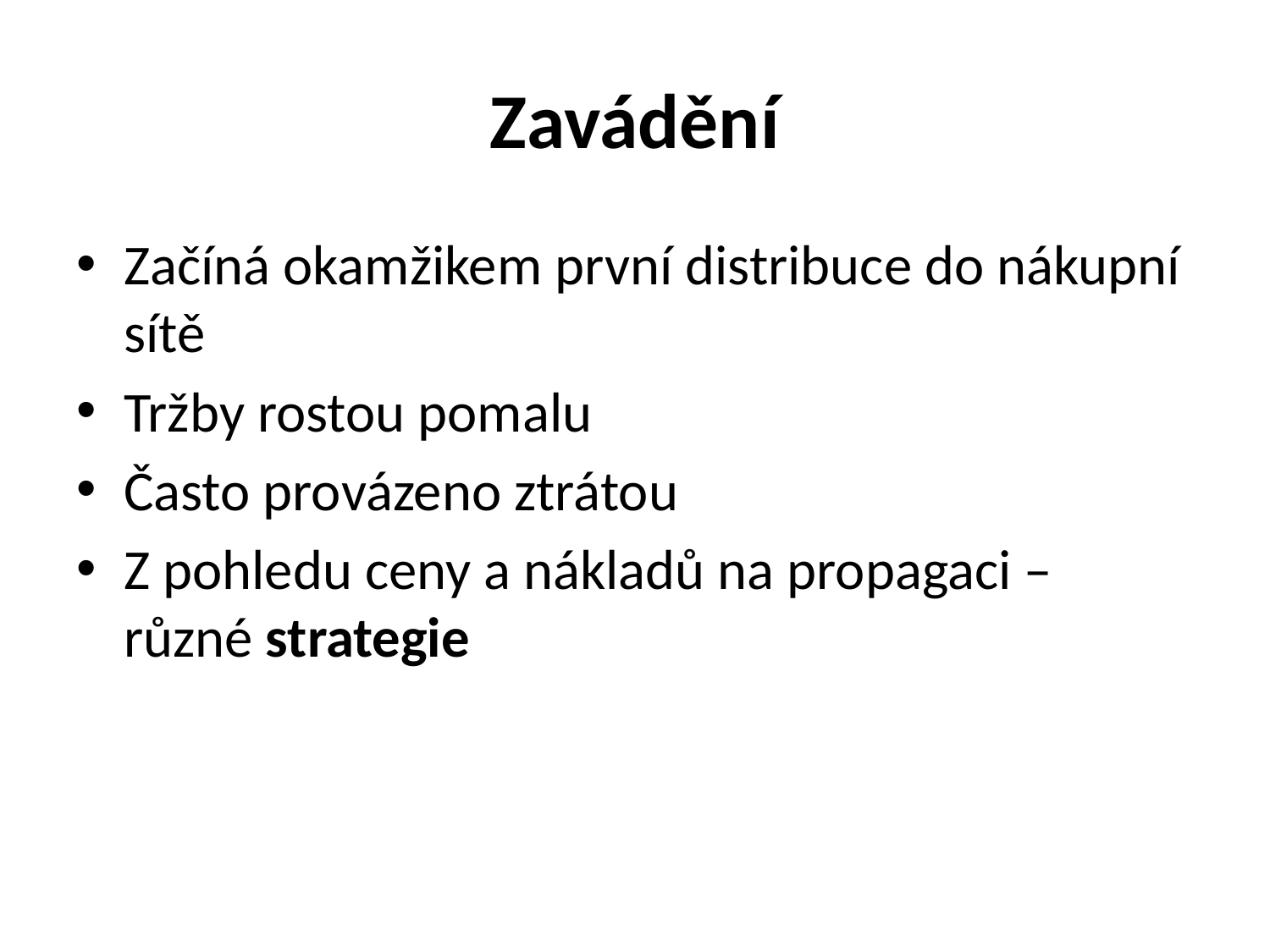

# Zavádění
Začíná okamžikem první distribuce do nákupní sítě
Tržby rostou pomalu
Často provázeno ztrátou
Z pohledu ceny a nákladů na propagaci – různé strategie